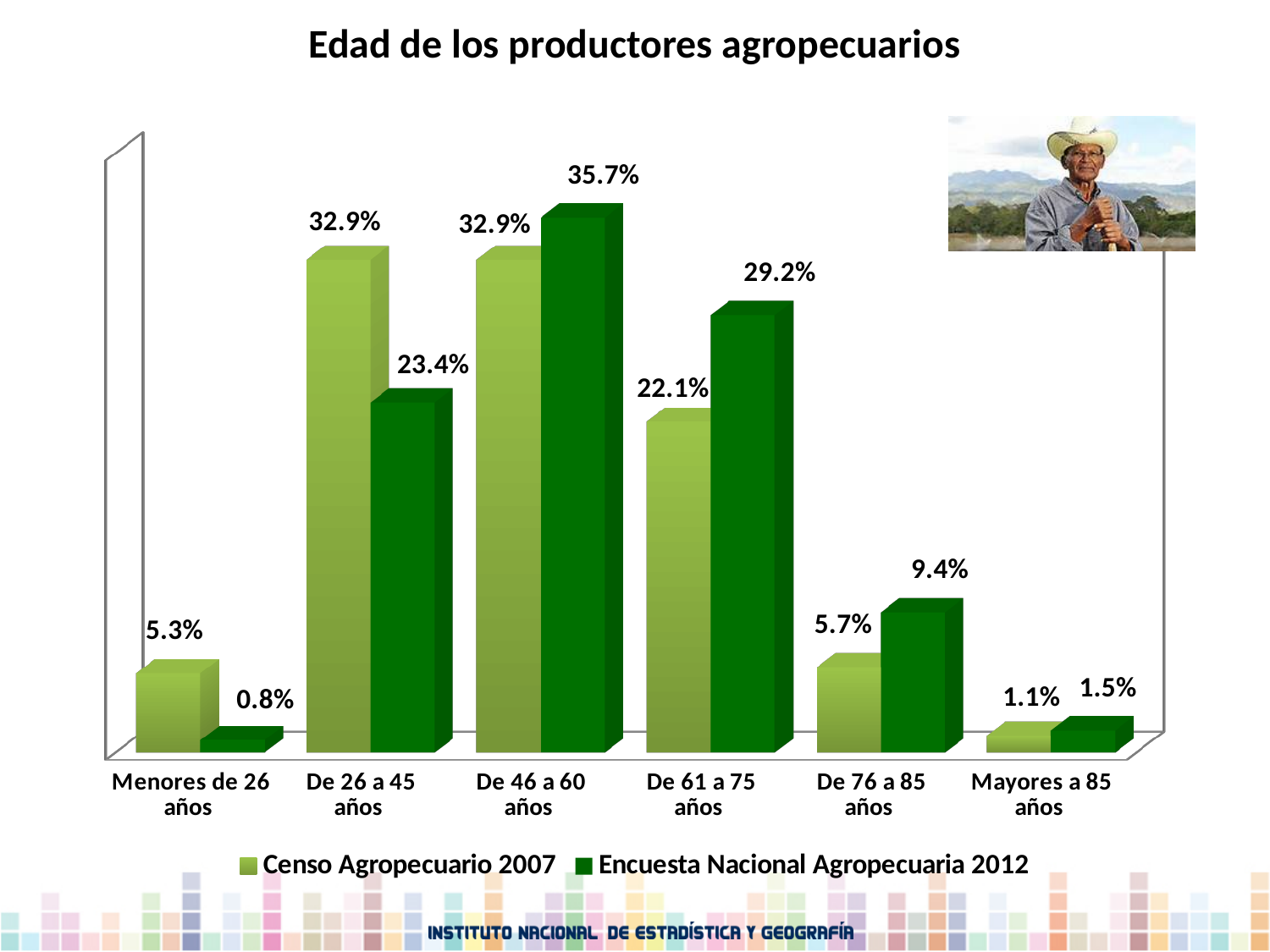

Edad de los productores agropecuarios

[unsupported chart]